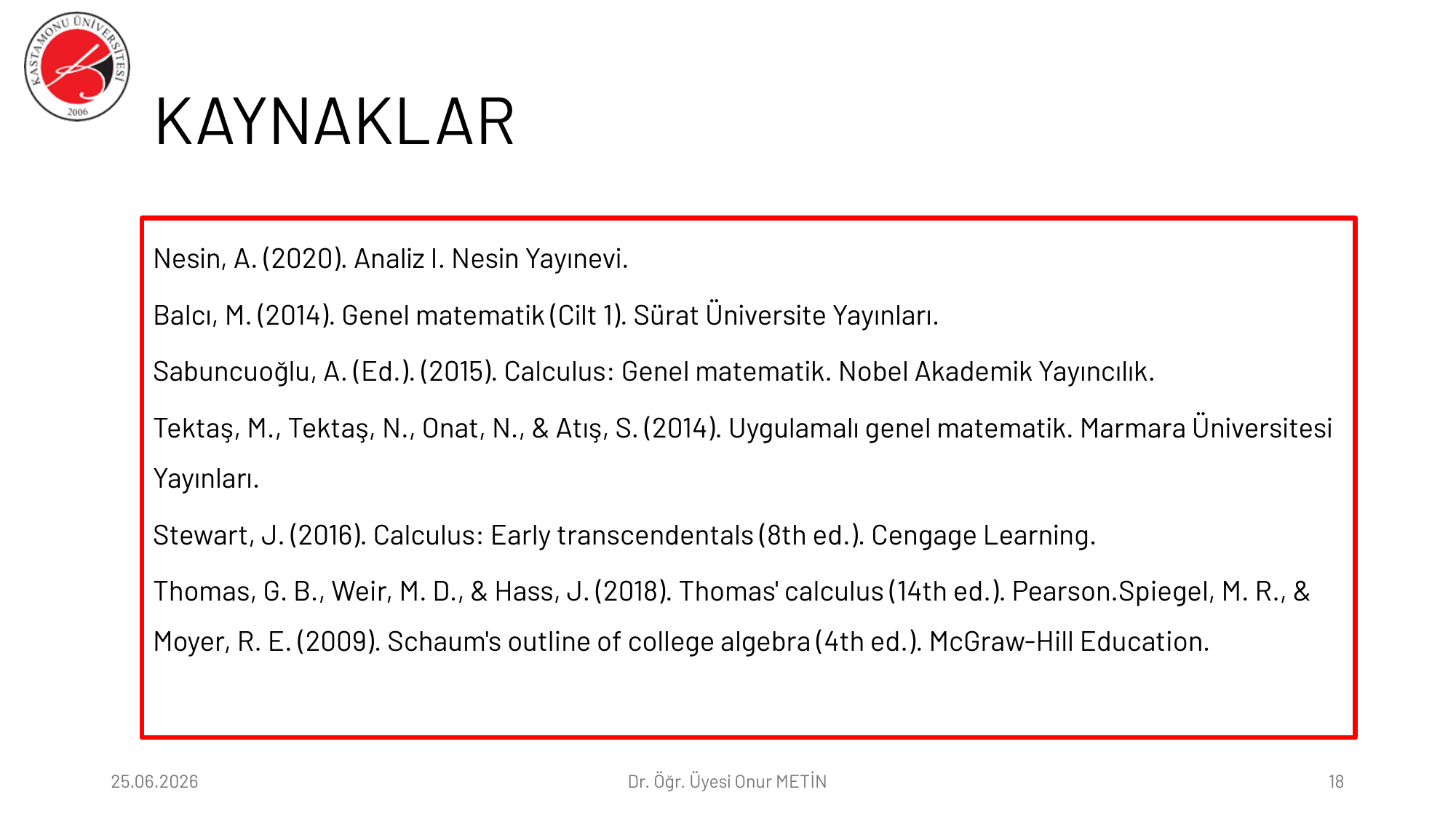

# KAYNAKLAR
Nesin, A. (2020). Analiz I. Nesin Yayınevi.
Balcı, M. (2014). Genel matematik (Cilt 1). Sürat Üniversite Yayınları.
Sabuncuoğlu, A. (Ed.). (2015). Calculus: Genel matematik. Nobel Akademik Yayıncılık.
Tektaş, M., Tektaş, N., Onat, N., & Atış, S. (2014). Uygulamalı genel matematik. Marmara Üniversitesi Yayınları.
Stewart, J. (2016). Calculus: Early transcendentals (8th ed.). Cengage Learning.
Thomas, G. B., Weir, M. D., & Hass, J. (2018). Thomas' calculus (14th ed.). Pearson.Spiegel, M. R., & Moyer, R. E. (2009). Schaum's outline of college algebra (4th ed.). McGraw-Hill Education.

25.06.2026
Dr. Öğr. Üyesi Onur METİN
18